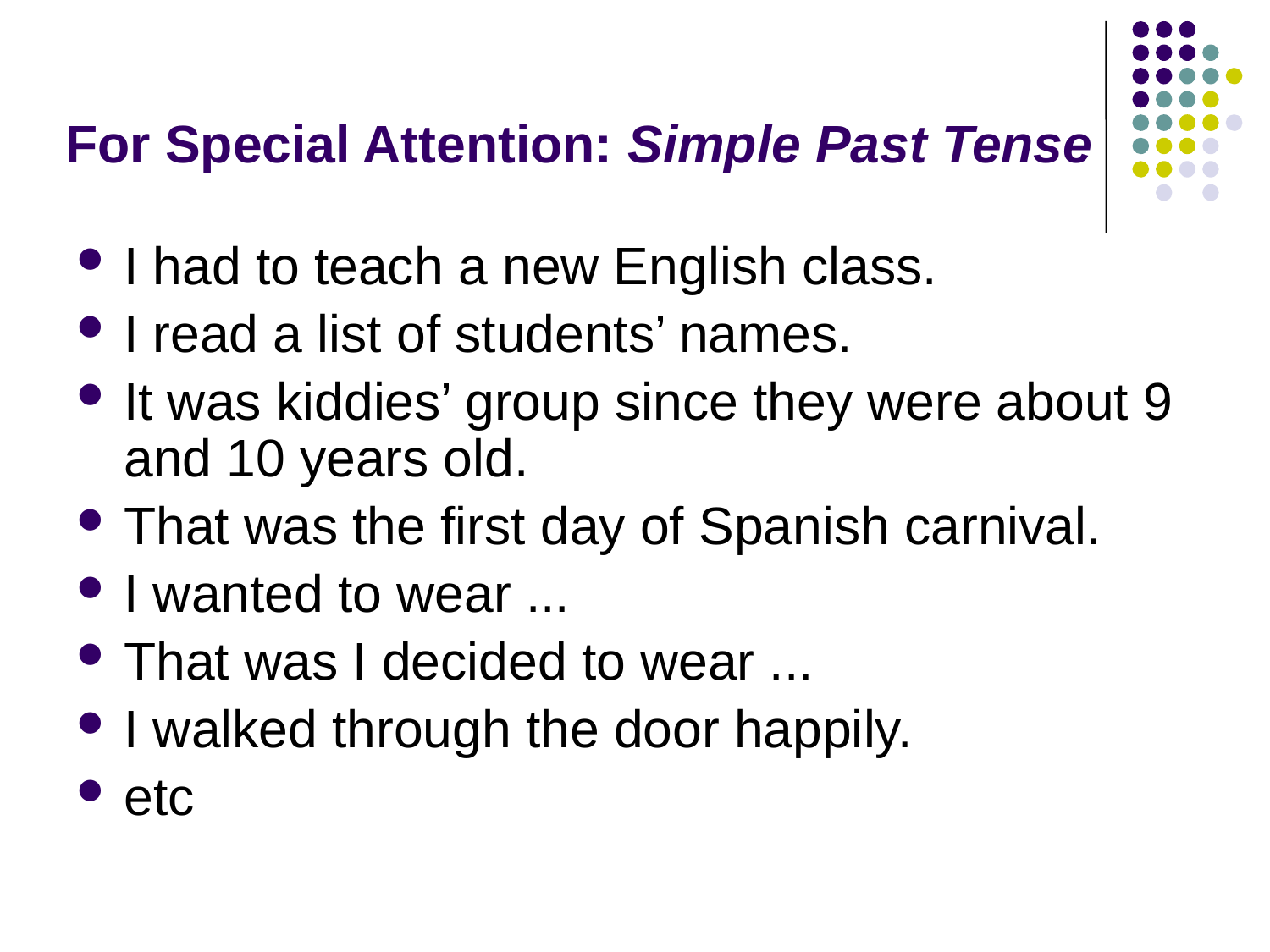

# For Special Attention: Simple Past Tense
I had to teach a new English class.
I read a list of students’ names.
It was kiddies’ group since they were about 9 and 10 years old.
That was the first day of Spanish carnival.
I wanted to wear ...
That was I decided to wear ...
I walked through the door happily.
etc